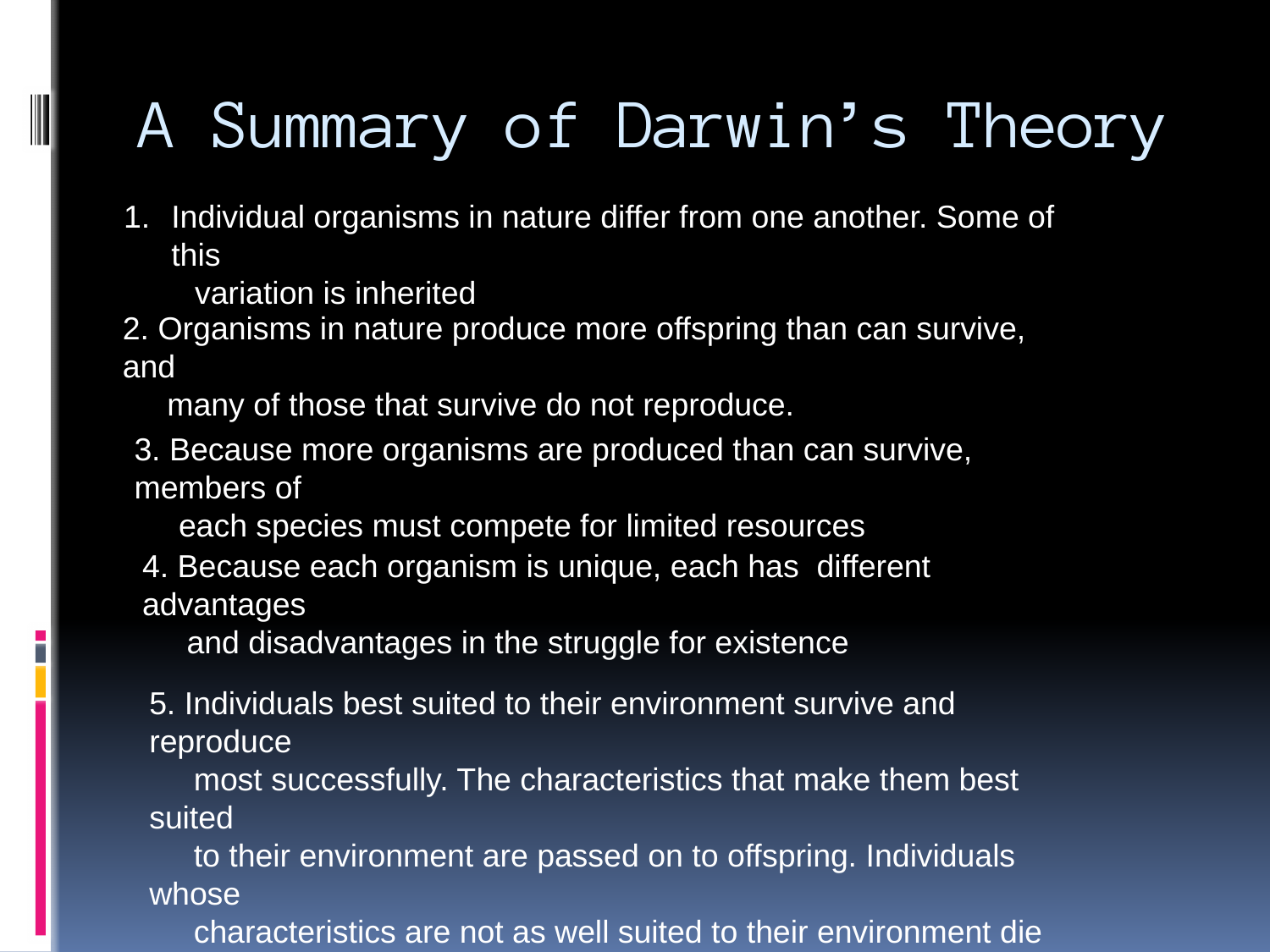

# A Summary of Darwin’s Theory
Individual organisms in nature differ from one another. Some of this
        variation is inherited
2. Organisms in nature produce more offspring than can survive, and
     many of those that survive do not reproduce.
3. Because more organisms are produced than can survive, members of
     each species must compete for limited resources
4. Because each organism is unique, each has  different advantages
     and disadvantages in the struggle for existence
5. Individuals best suited to their environment survive and reproduce
     most successfully. The characteristics that make them best suited
     to their environment are passed on to offspring. Individuals whose
     characteristics are not as well suited to their environment die or
     leave fewer offspring.